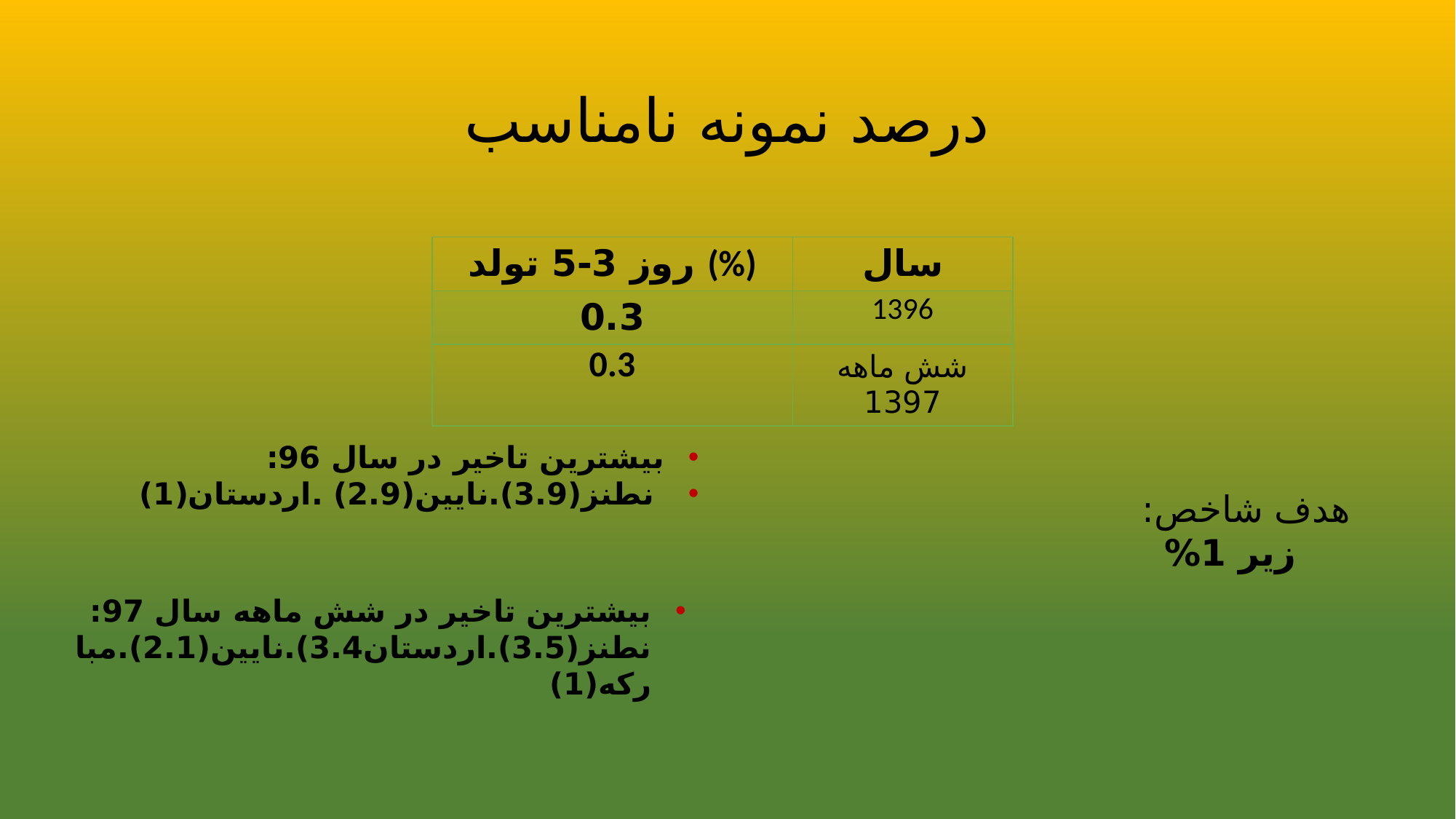

# درصد نمونه نامناسب
| روز 3-5 تولد (%) | سال |
| --- | --- |
| 0.3 | 1396 |
| 0.3 | شش ماهه 1397 |
بیشترین تاخیر در سال 96:
 نطنز(3.9).نایین(2.9) .اردستان(1)
هدف شاخص:
زیر 1%
بیشترین تاخیر در شش ماهه سال 97: نطنز(3.5).اردستان3.4).نایین(2.1).مبارکه(1)